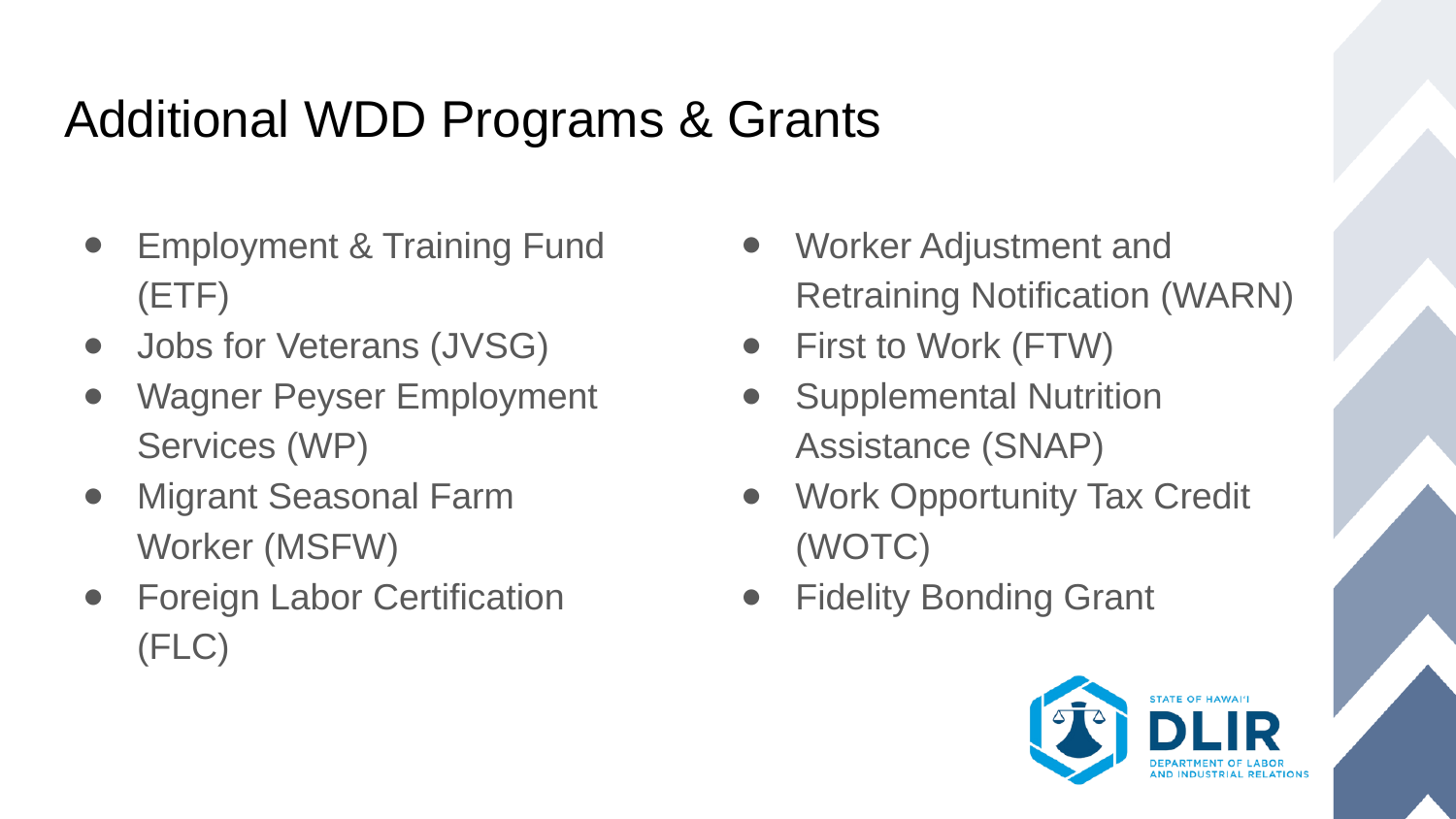

# Additional WDD Programs & Grants
Employment & Training Fund (ETF)
Jobs for Veterans (JVSG)
Wagner Peyser Employment Services (WP)
Migrant Seasonal Farm Worker (MSFW)
Foreign Labor Certification (FLC)
Worker Adjustment and Retraining Notification (WARN)
First to Work (FTW)
Supplemental Nutrition Assistance (SNAP)
Work Opportunity Tax Credit (WOTC)
Fidelity Bonding Grant